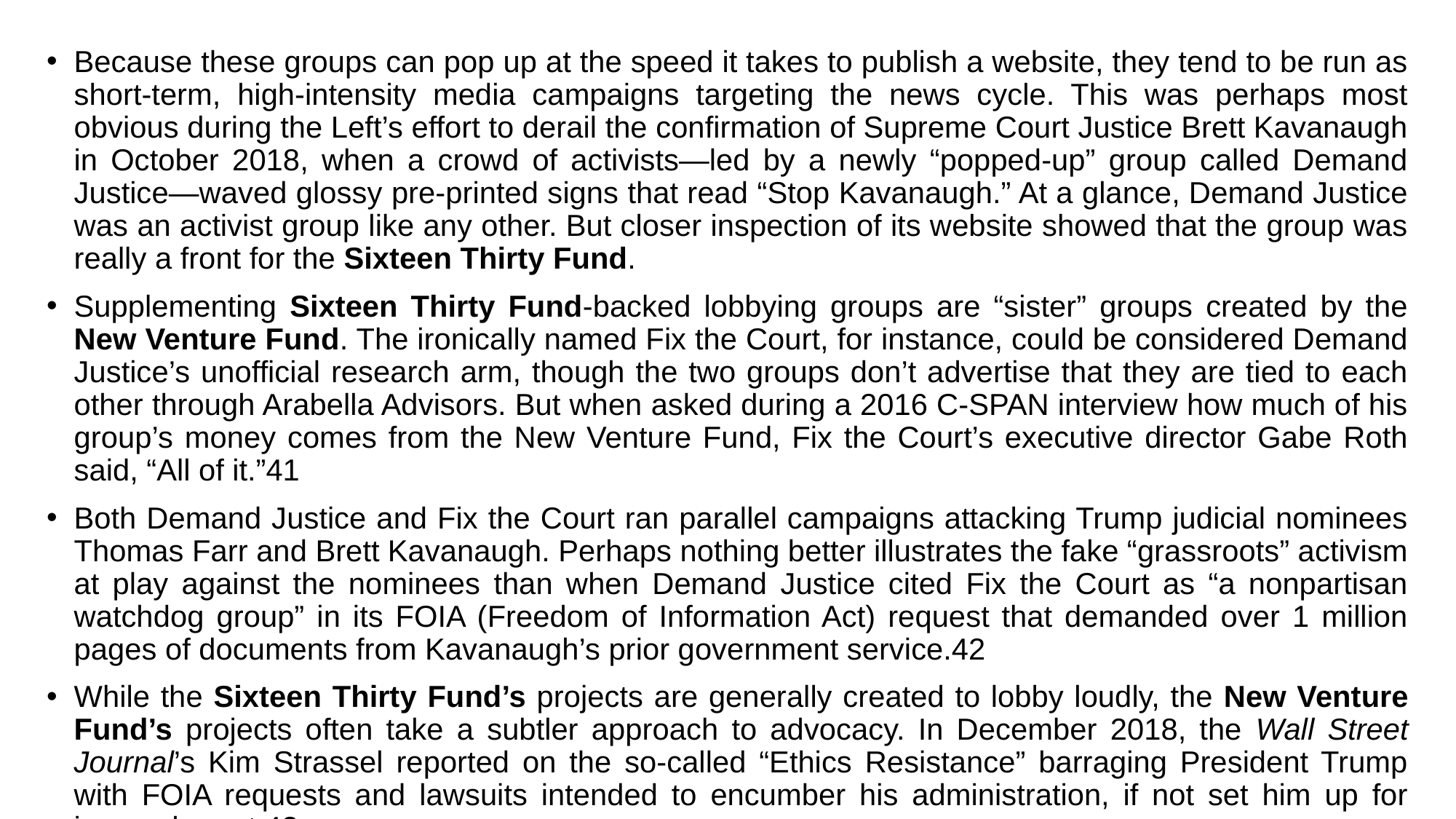

Because these groups can pop up at the speed it takes to publish a website, they tend to be run as short-term, high-intensity media campaigns targeting the news cycle. This was perhaps most obvious during the Left’s effort to derail the confirmation of Supreme Court Justice Brett Kavanaugh in October 2018, when a crowd of activists—led by a newly “popped-up” group called Demand Justice—waved glossy pre-printed signs that read “Stop Kavanaugh.” At a glance, Demand Justice was an activist group like any other. But closer inspection of its website showed that the group was really a front for the Sixteen Thirty Fund.
Supplementing Sixteen Thirty Fund-backed lobbying groups are “sister” groups created by the New Venture Fund. The ironically named Fix the Court, for instance, could be considered Demand Justice’s unofficial research arm, though the two groups don’t advertise that they are tied to each other through Arabella Advisors. But when asked during a 2016 C-SPAN interview how much of his group’s money comes from the New Venture Fund, Fix the Court’s executive director Gabe Roth said, “All of it.”41
Both Demand Justice and Fix the Court ran parallel campaigns attacking Trump judicial nominees Thomas Farr and Brett Kavanaugh. Perhaps nothing better illustrates the fake “grassroots” activism at play against the nominees than when Demand Justice cited Fix the Court as “a nonpartisan watchdog group” in its FOIA (Freedom of Information Act) request that demanded over 1 million pages of documents from Kavanaugh’s prior government service.42
While the Sixteen Thirty Fund’s projects are generally created to lobby loudly, the New Venture Fund’s projects often take a subtler approach to advocacy. In December 2018, the Wall Street Journal’s Kim Strassel reported on the so-called “Ethics Resistance” barraging President Trump with FOIA requests and lawsuits intended to encumber his administration, if not set him up for impeachment.43